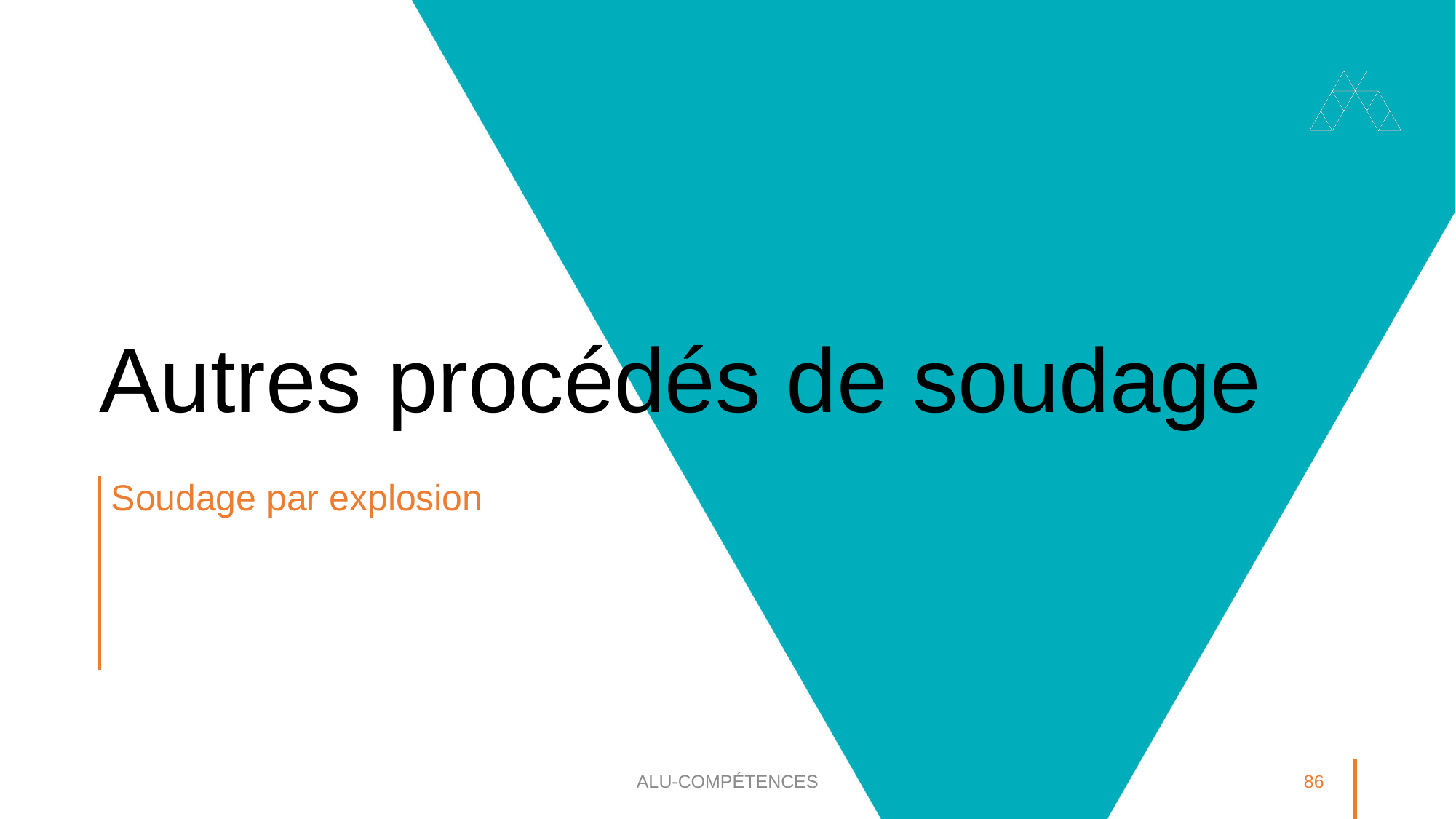

# Autres procédés de soudage
Soudage par explosion
ALU-COMPÉTENCES
86